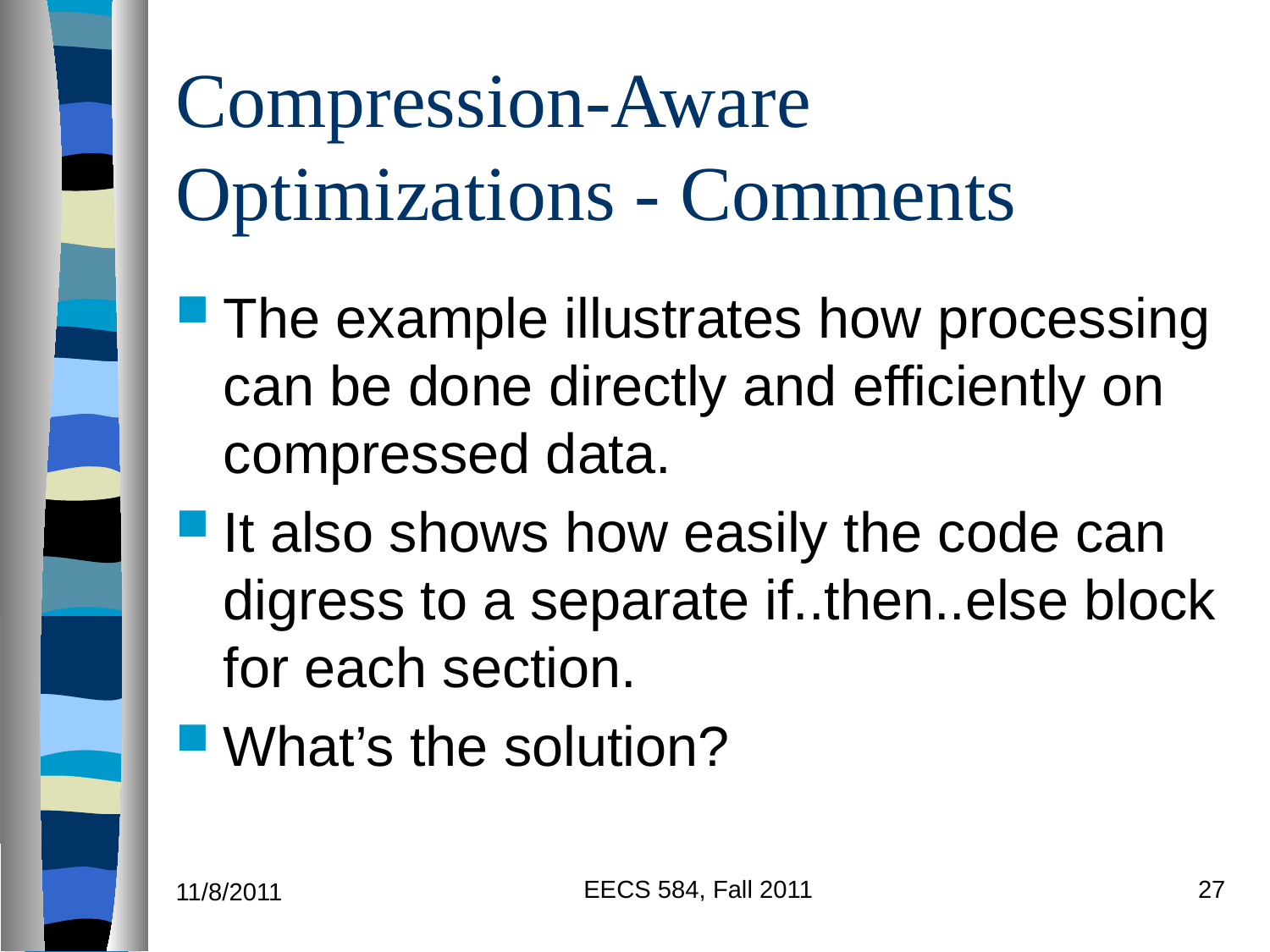

# Compression-Aware Optimizations - Comments
The example illustrates how processing can be done directly and efficiently on compressed data.
It also shows how easily the code can digress to a separate if..then..else block for each section.
What’s the solution?

EECS 584, Fall 2011
27
11/8/2011